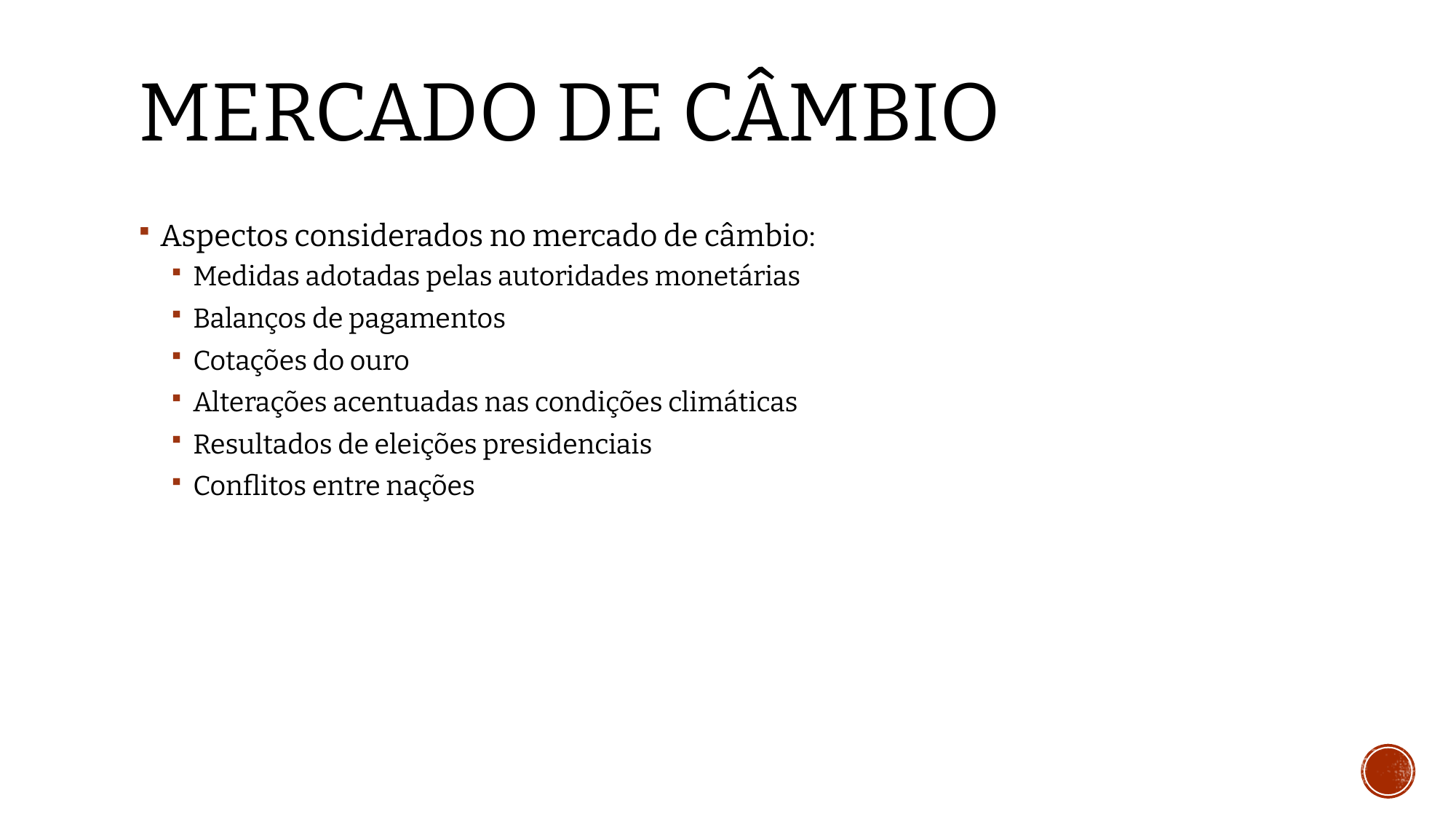

# Mercado de câmbio
Aspectos considerados no mercado de câmbio:
Medidas adotadas pelas autoridades monetárias
Balanços de pagamentos
Cotações do ouro
Alterações acentuadas nas condições climáticas
Resultados de eleições presidenciais
Conflitos entre nações